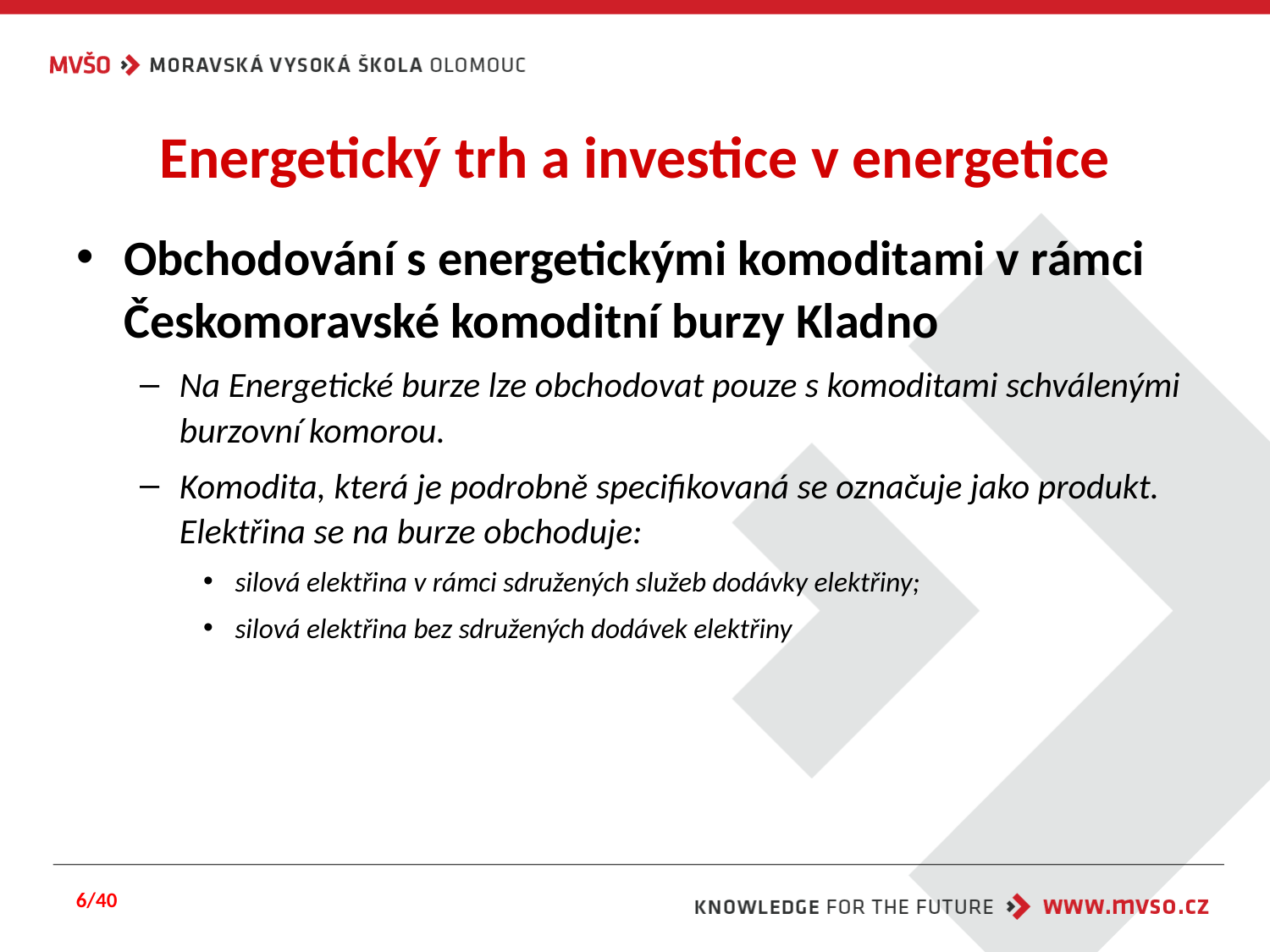

# Energetický trh a investice v energetice
Obchodování s energetickými komoditami v rámci Českomoravské komoditní burzy Kladno
Na Energetické burze lze obchodovat pouze s komoditami schválenými burzovní komorou.
Komodita, která je podrobně specifikovaná se označuje jako produkt. Elektřina se na burze obchoduje:
silová elektřina v rámci sdružených služeb dodávky elektřiny;
silová elektřina bez sdružených dodávek elektřiny
6/40